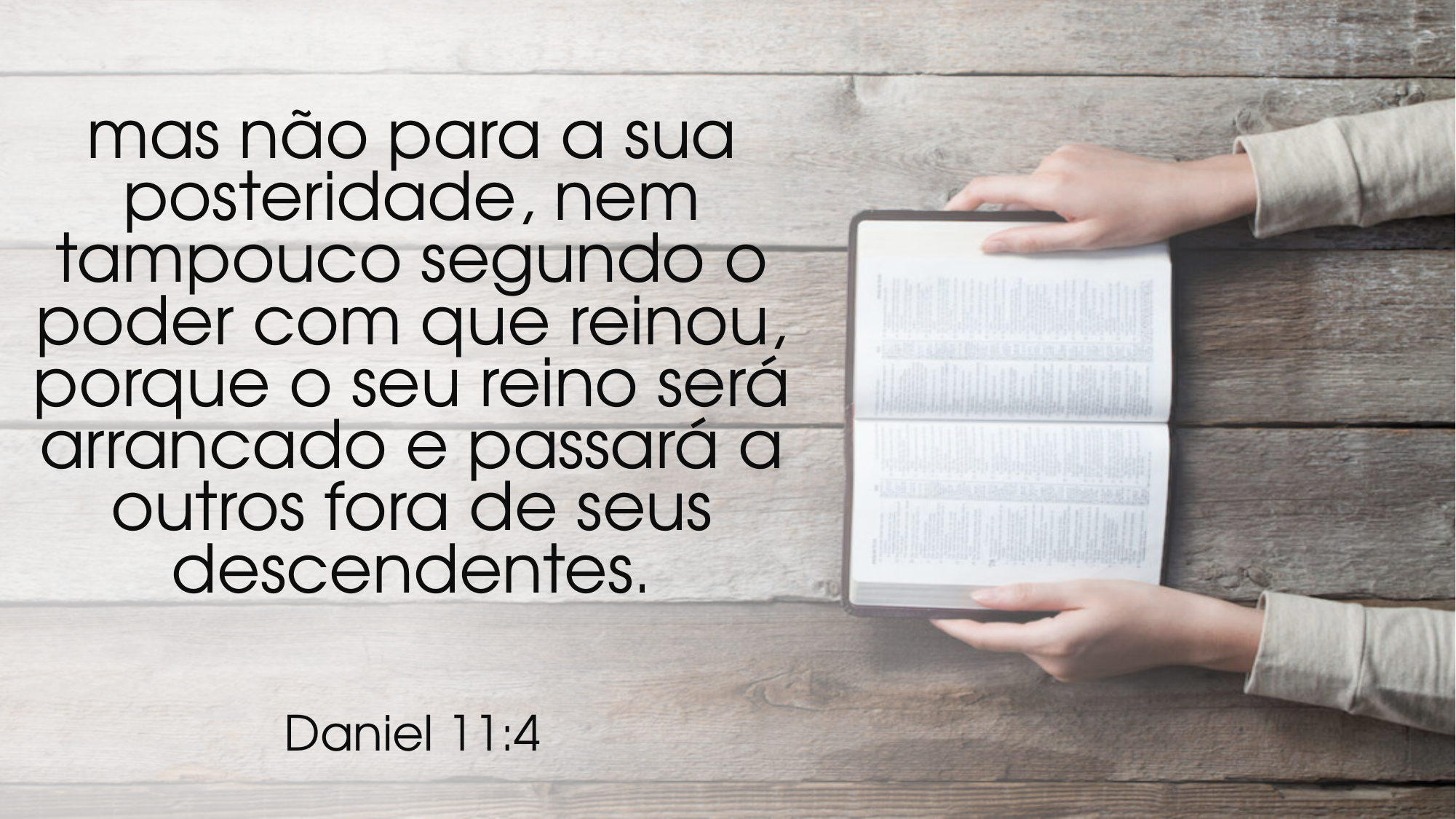

mas não para a sua posteridade, nem tampouco segundo o poder com que reinou, porque o seu reino será arrancado e passará a outros fora de seus descendentes.
Daniel 11:4